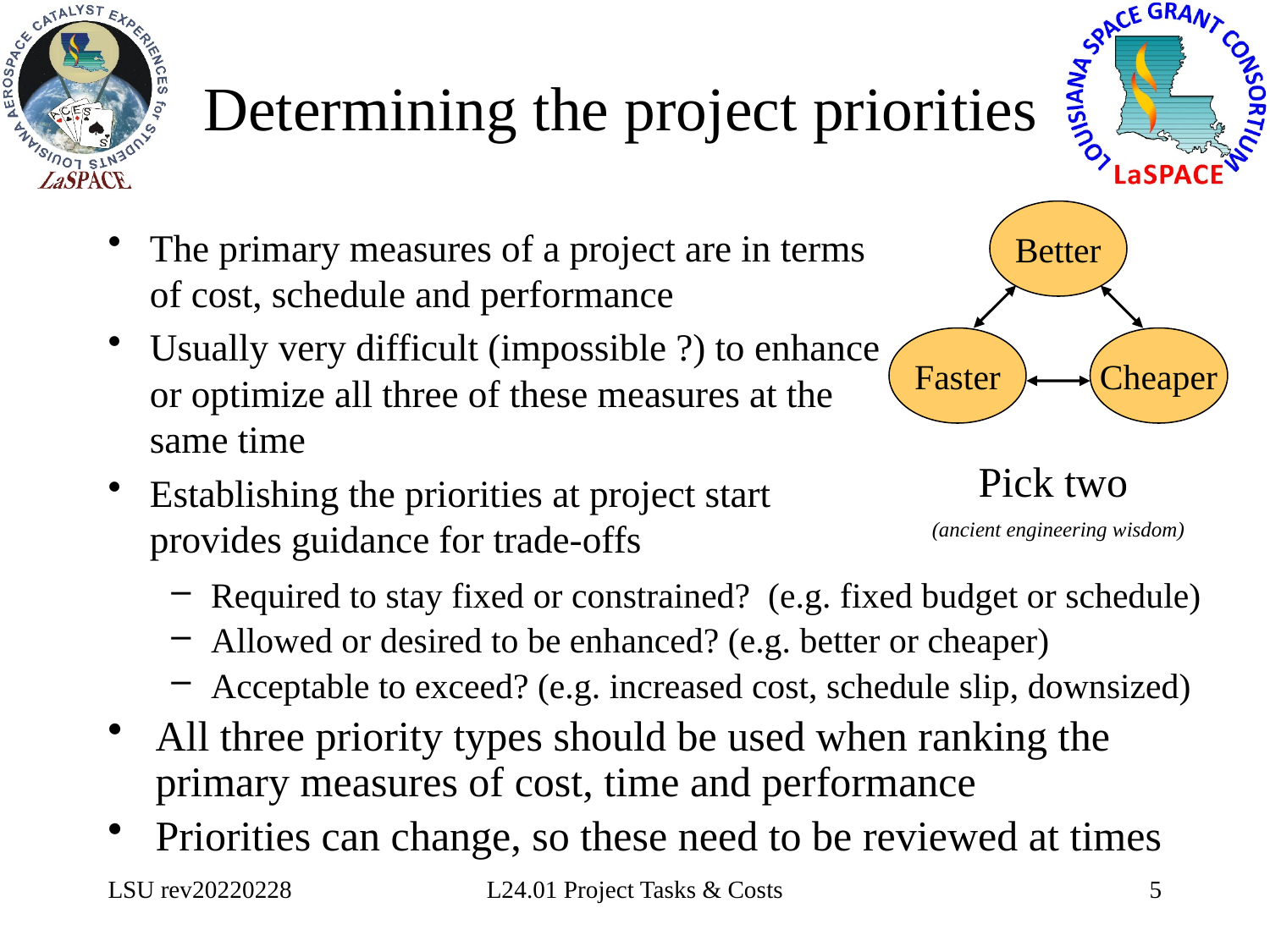

# Determining the project priorities
Better

Faster
Cheaper

The primary measures of a project are in terms of cost, schedule and performance
Usually very difficult (impossible ?) to enhance or optimize all three of these measures at the same time
Establishing the priorities at project start provides guidance for trade-offs
Pick two
(ancient engineering wisdom)
Required to stay fixed or constrained?  (e.g. fixed budget or schedule)
Allowed or desired to be enhanced? (e.g. better or cheaper)
Acceptable to exceed? (e.g. increased cost, schedule slip, downsized)
All three priority types should be used when ranking the primary measures of cost, time and performance
Priorities can change, so these need to be reviewed at times
LSU rev20220228
L24.01 Project Tasks & Costs
5